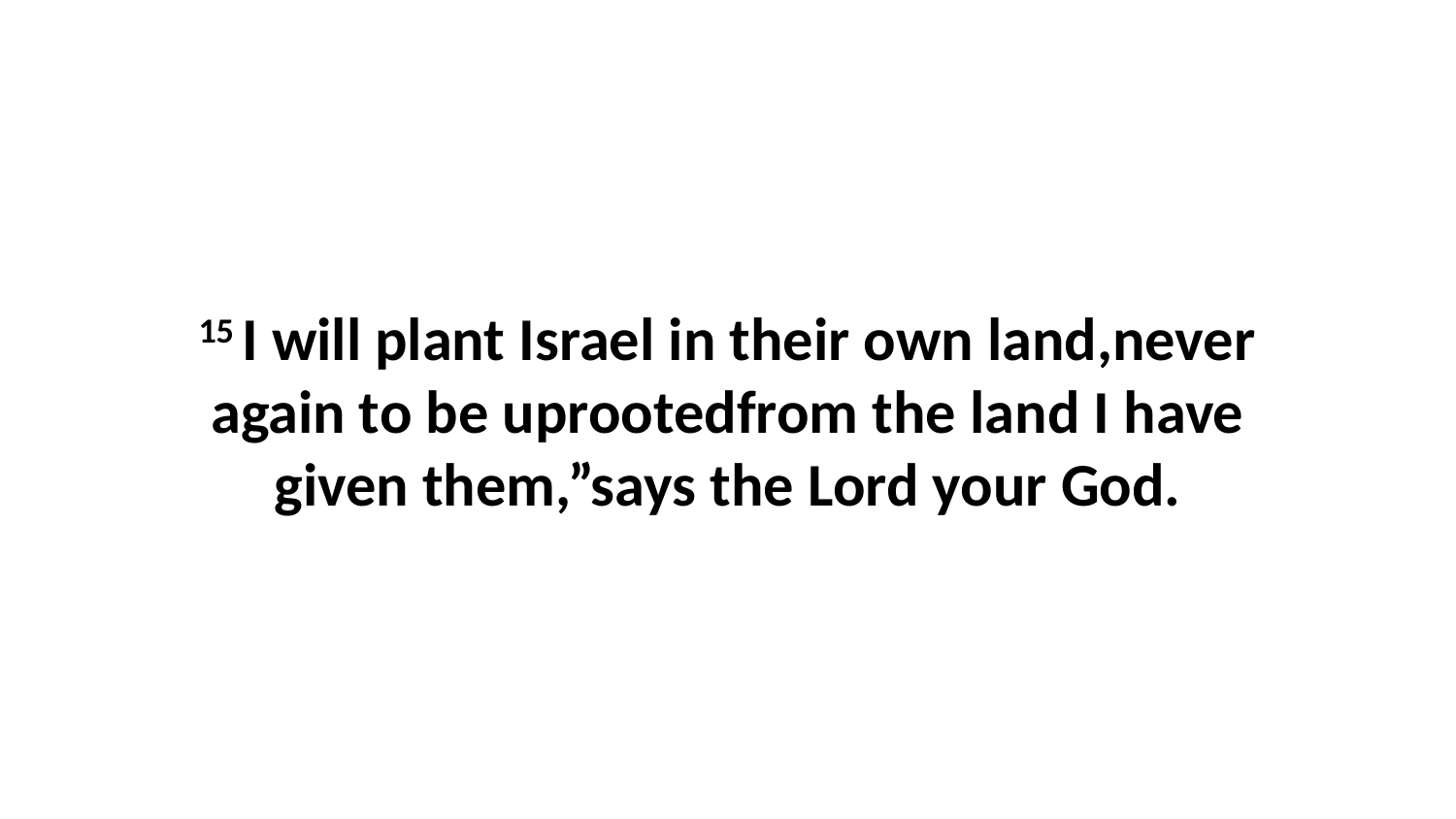

15 I will plant Israel in their own land,never again to be uprootedfrom the land I have given them,”says the Lord your God.